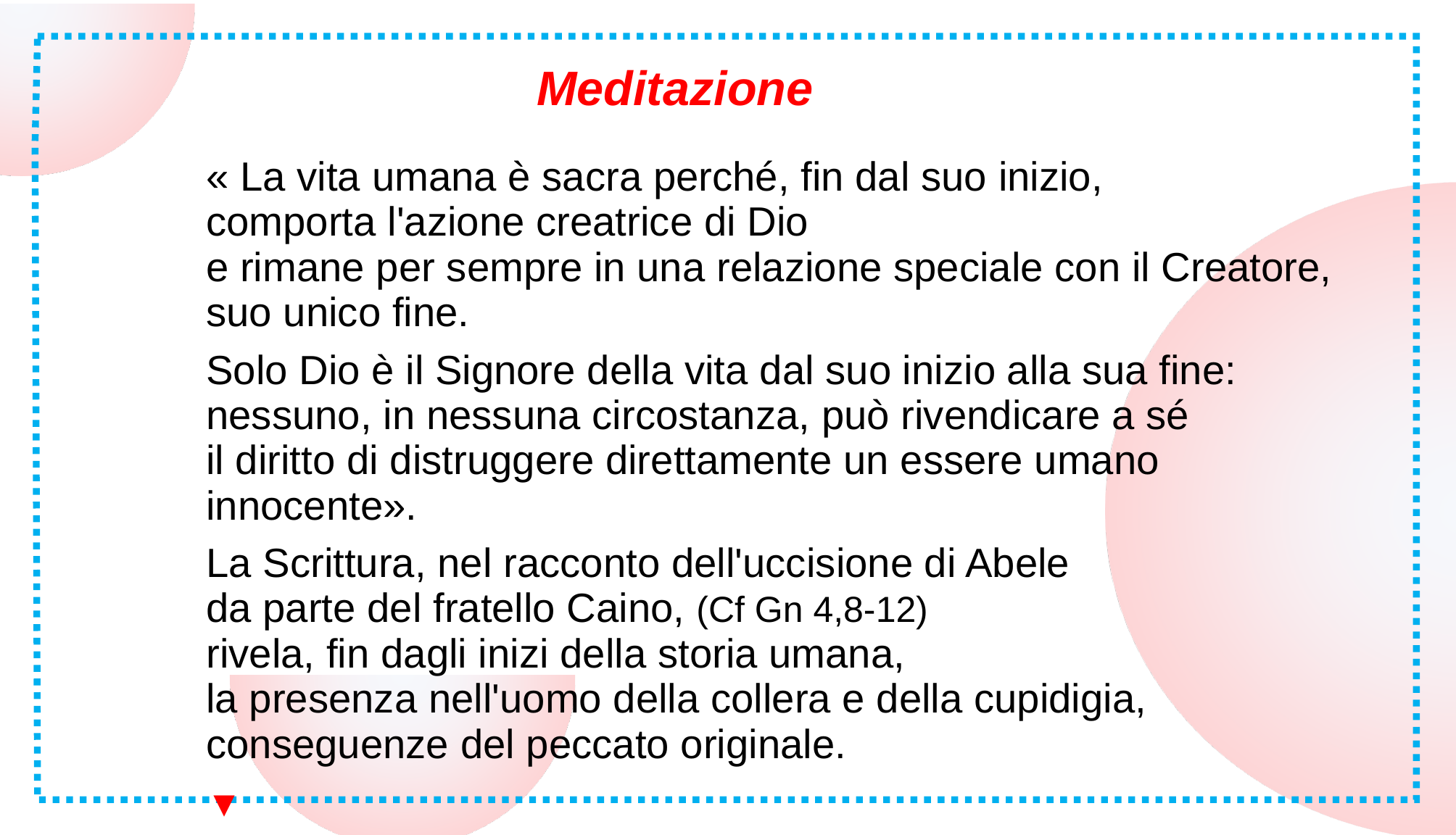

Meditazione
« La vita umana è sacra perché, fin dal suo inizio,
comporta l'azione creatrice di Dio
e rimane per sempre in una relazione speciale con il Creatore,
suo unico fine.
Solo Dio è il Signore della vita dal suo inizio alla sua fine:
nessuno, in nessuna circostanza, può rivendicare a sé
il diritto di distruggere direttamente un essere umano innocente».
La Scrittura, nel racconto dell'uccisione di Abele
da parte del fratello Caino, (Cf Gn 4,8-12)
rivela, fin dagli inizi della storia umana,
la presenza nell'uomo della collera e della cupidigia,
conseguenze del peccato originale.
▼